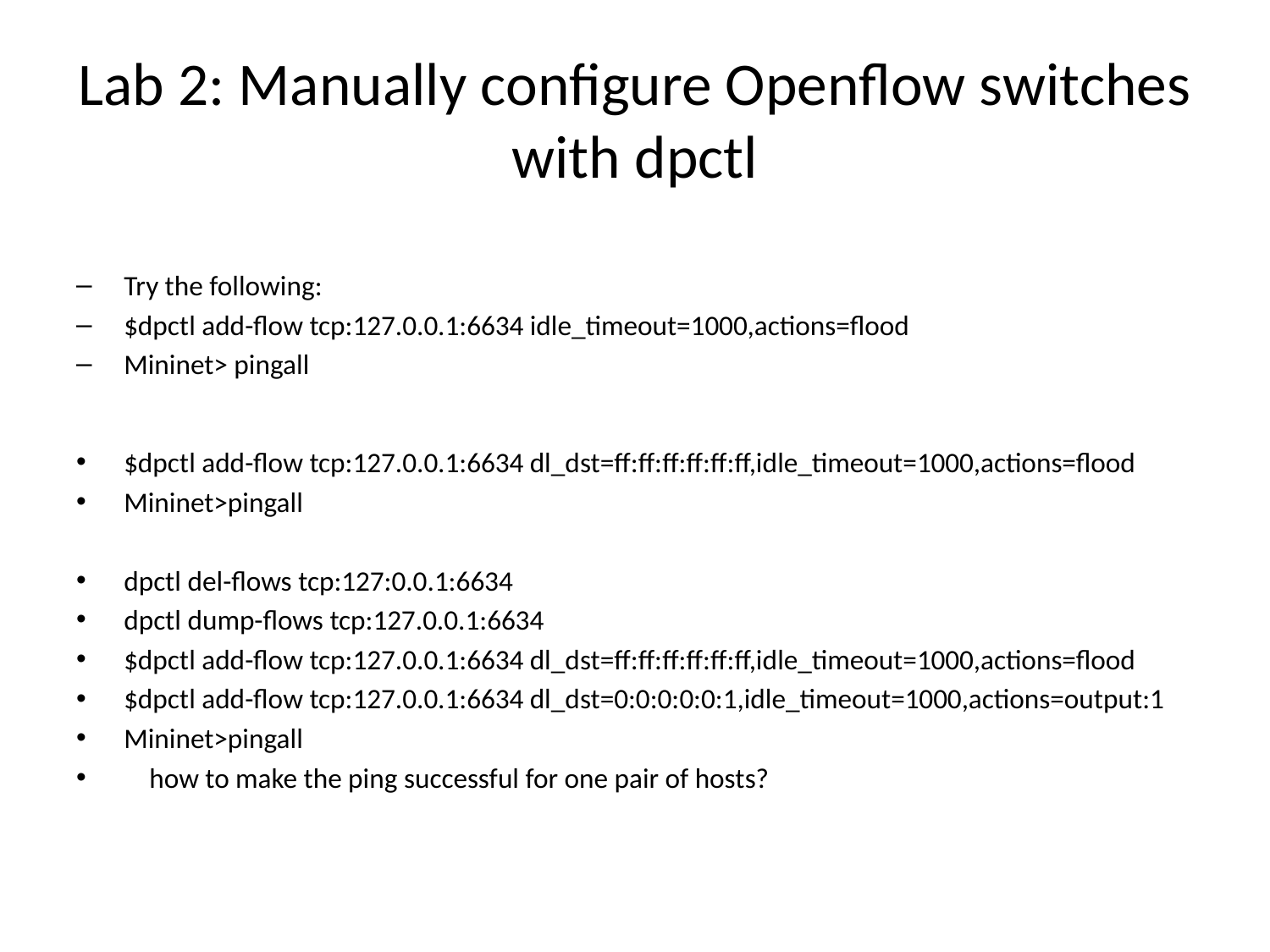

# Lab 2: Manually configure Openflow switches with dpctl

Try the following:
$dpctl add-flow tcp:127.0.0.1:6634 idle_timeout=1000,actions=flood
Mininet> pingall

$dpctl add-flow tcp:127.0.0.1:6634 dl_dst=ff:ff:ff:ff:ff:ff,idle_timeout=1000,actions=flood
Mininet>pingall

dpctl del-flows tcp:127:0.0.1:6634
dpctl dump-flows tcp:127.0.0.1:6634
$dpctl add-flow tcp:127.0.0.1:6634 dl_dst=ff:ff:ff:ff:ff:ff,idle_timeout=1000,actions=flood
$dpctl add-flow tcp:127.0.0.1:6634 dl_dst=0:0:0:0:0:1,idle_timeout=1000,actions=output:1
Mininet>pingall
    how to make the ping successful for one pair of hosts?